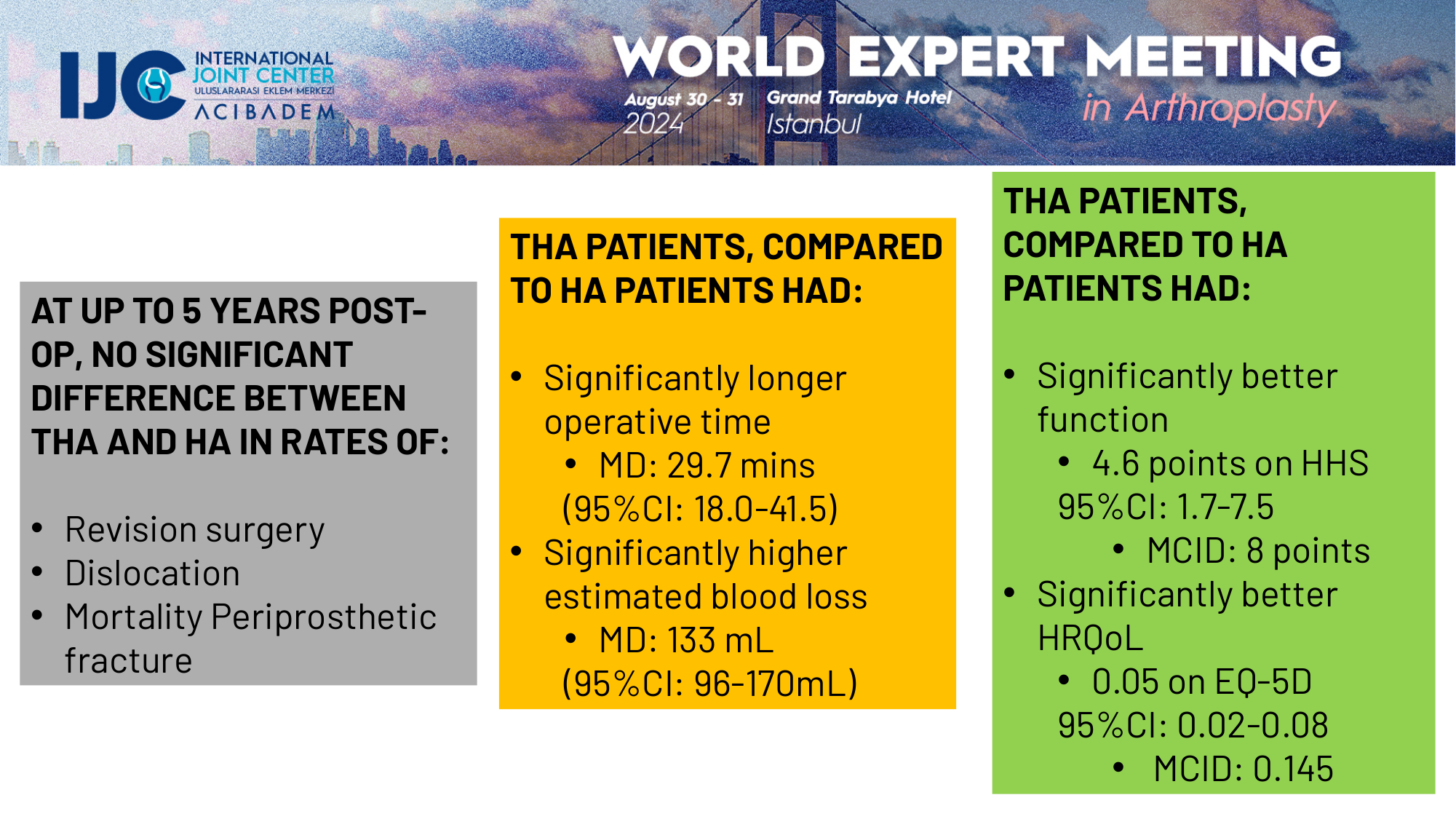

THA PATIENTS, COMPARED TO HA PATIENTS HAD:

Significantly better function
4.6 points on HHS
95%CI: 1.7-7.5
MCID: 8 points
Significantly better HRQoL
0.05 on EQ-5D
95%CI: 0.02-0.08
MCID: 0.145
THA PATIENTS, COMPARED TO HA PATIENTS HAD:

Significantly longer operative time
MD: 29.7 mins
(95%CI: 18.0-41.5)
Significantly higher estimated blood loss
MD: 133 mL
(95%CI: 96-170mL)
AT UP TO 5 YEARS POST-OP, NO SIGNIFICANT DIFFERENCE BETWEEN THA AND HA IN RATES OF:

Revision surgery
Dislocation
Mortality Periprosthetic fracture